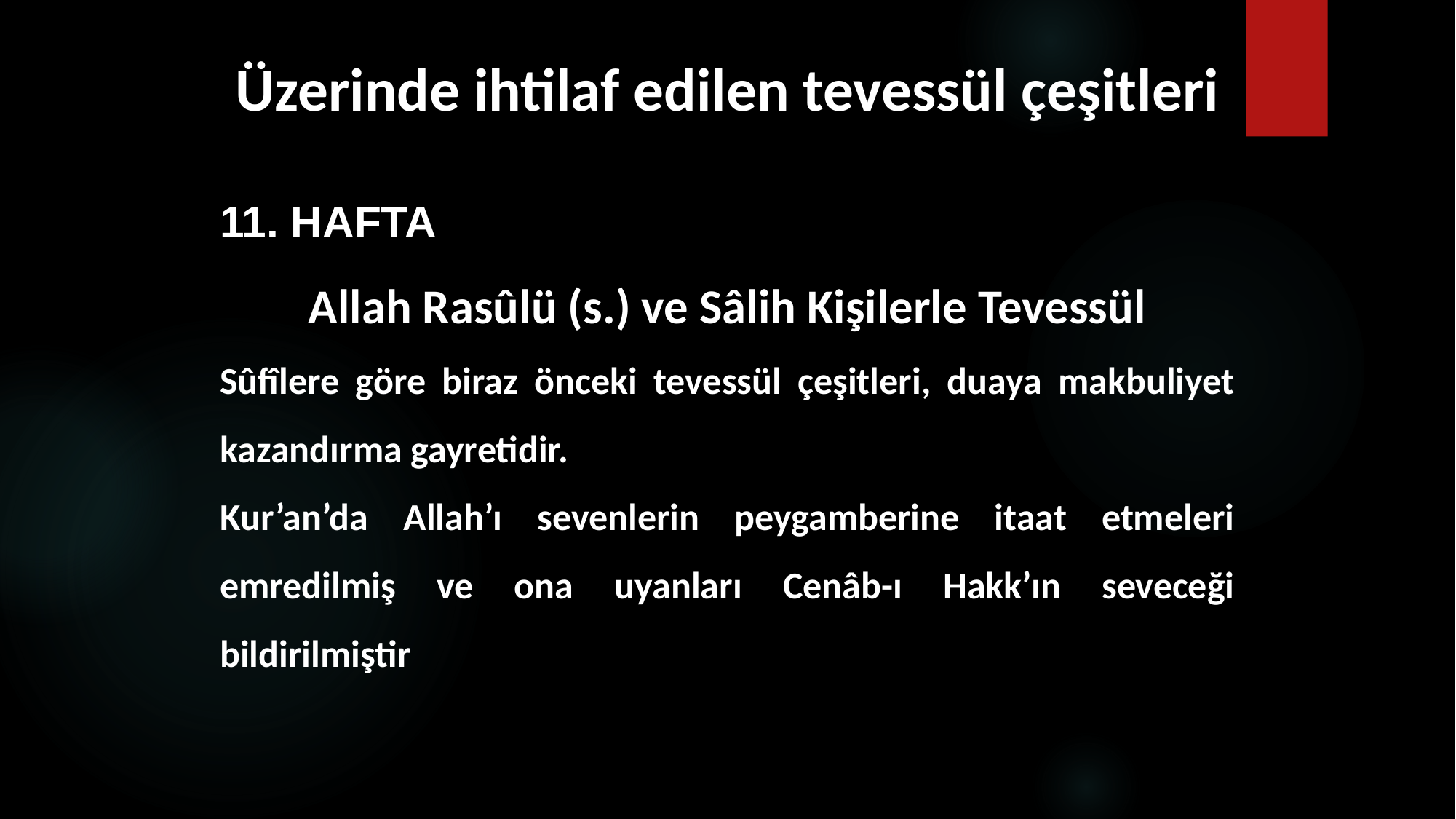

# Üzerinde ihtilaf edilen tevessül çeşitleri
11. HAFTA
Allah Rasûlü (s.) ve Sâlih Kişilerle Tevessül
Sûfîlere göre biraz önceki tevessül çeşitleri, duaya makbuliyet kazandırma gayretidir.
Kur’an’da Allah’ı sevenlerin peygamberine itaat etmeleri emredilmiş ve ona uyanları Cenâb-ı Hakk’ın seveceği bildirilmiştir